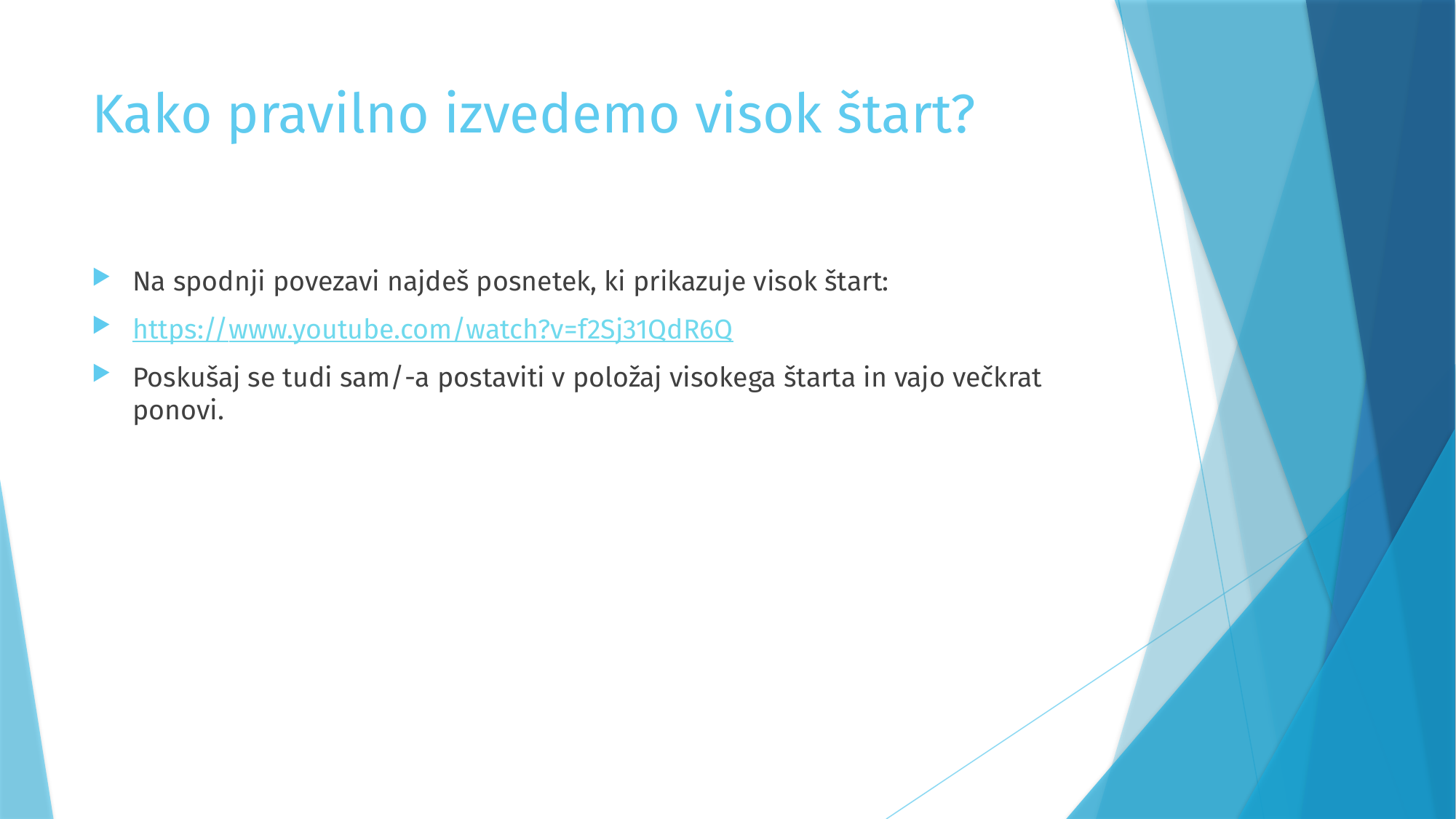

# Kako pravilno izvedemo visok štart?
Na spodnji povezavi najdeš posnetek, ki prikazuje visok štart:
https://www.youtube.com/watch?v=f2Sj31QdR6Q
Poskušaj se tudi sam/-a postaviti v položaj visokega štarta in vajo večkrat ponovi.